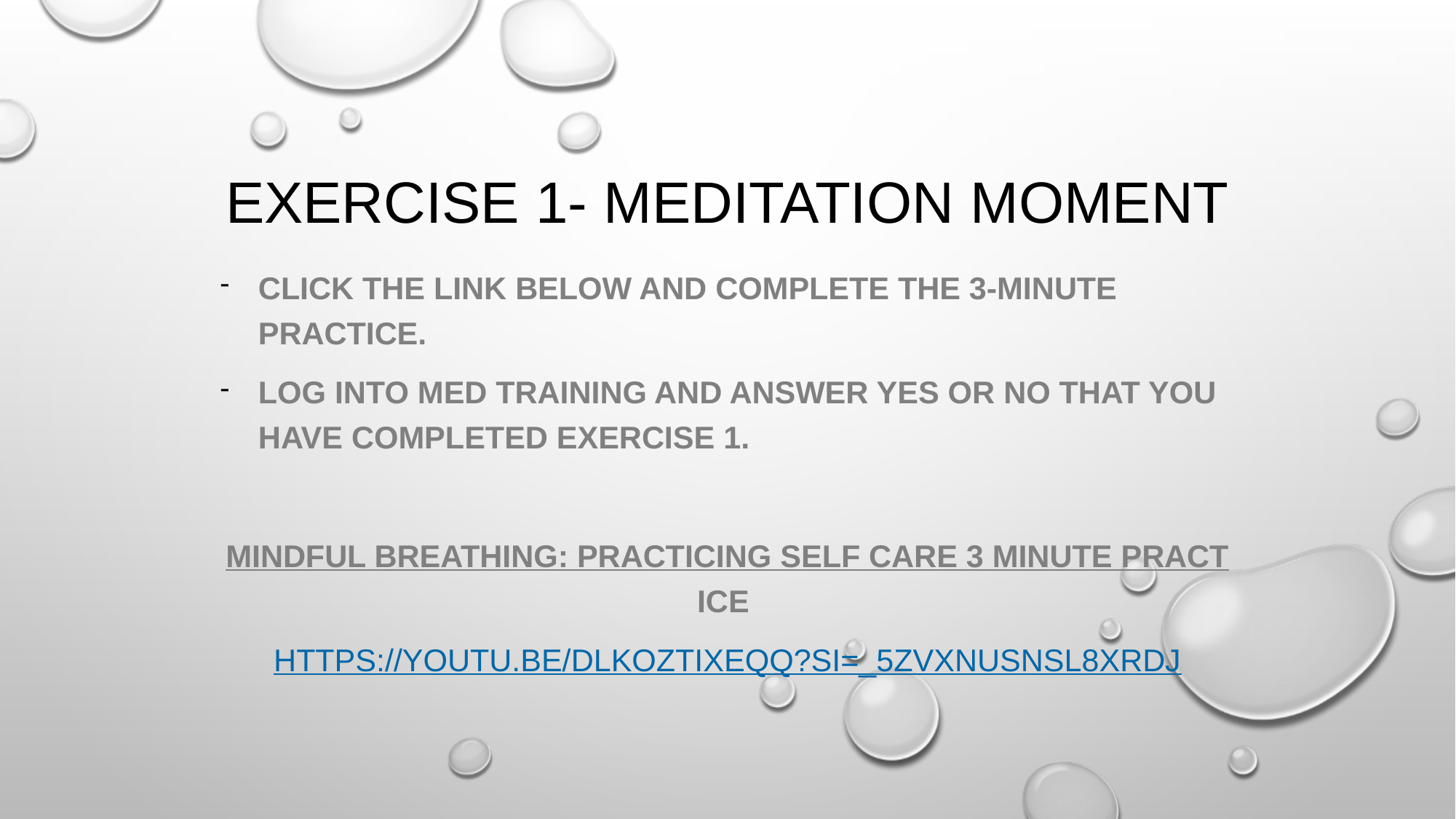

# Exercise 1- Meditation Moment
Click the link below and complete the 3-minute practice.
Log into Med training and answer Yes or No that you have completed exercise 1.

MINDFUL BREATHING: PRACTICING SELF CARE 3 MINUTE PRACTICE
https://youtu.be/DLkoZtiXeqQ?si=_5ZvXNUsnsL8xrDJ